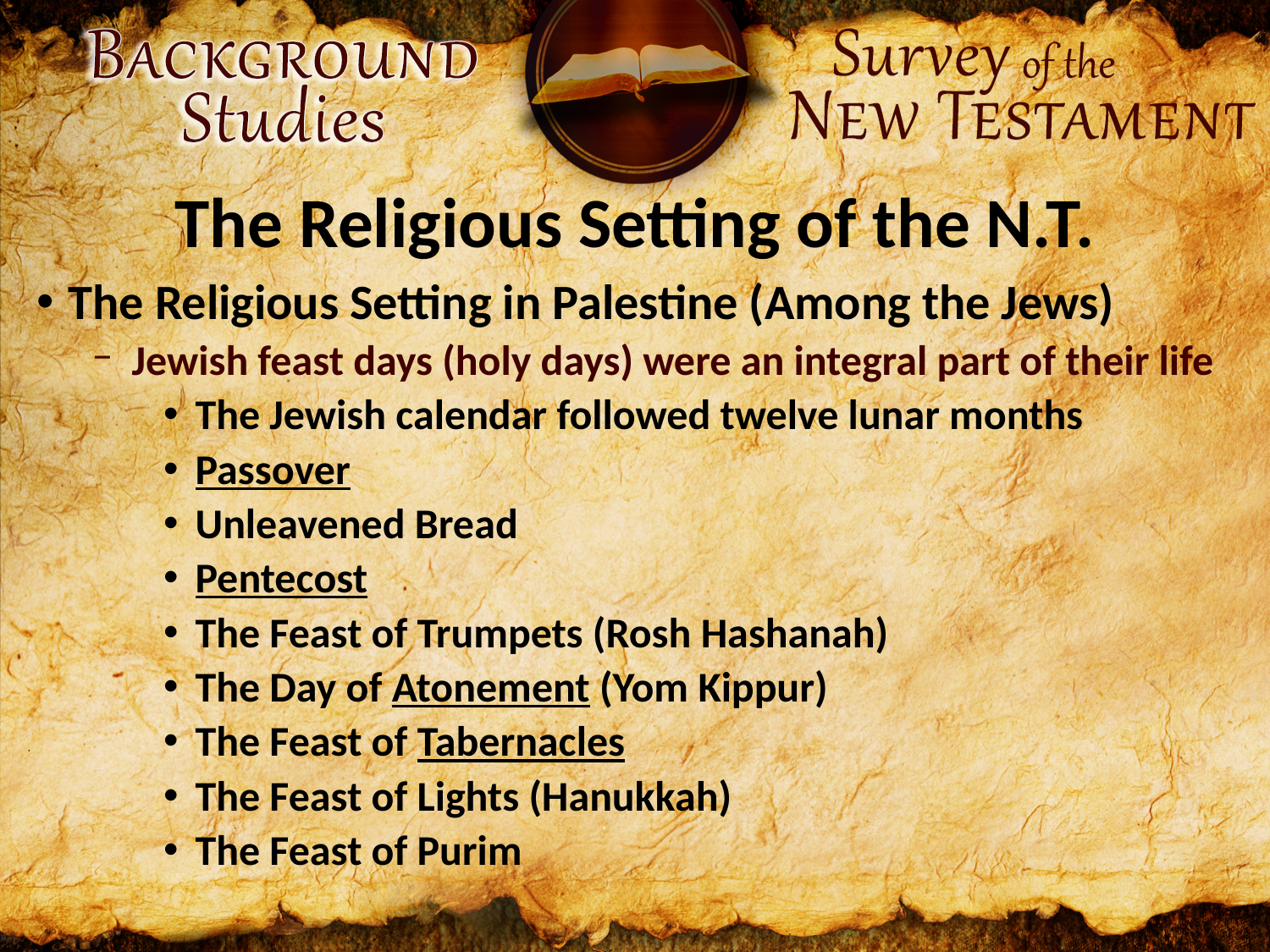

# The Religious Setting of the N.T.
The Religious Setting in Palestine (Among the Jews)
Jewish feast days (holy days) were an integral part of their life
The Jewish calendar followed twelve lunar months
Passover
Unleavened Bread
Pentecost
The Feast of Trumpets (Rosh Hashanah)
The Day of Atonement (Yom Kippur)
The Feast of Tabernacles
The Feast of Lights (Hanukkah)
The Feast of Purim